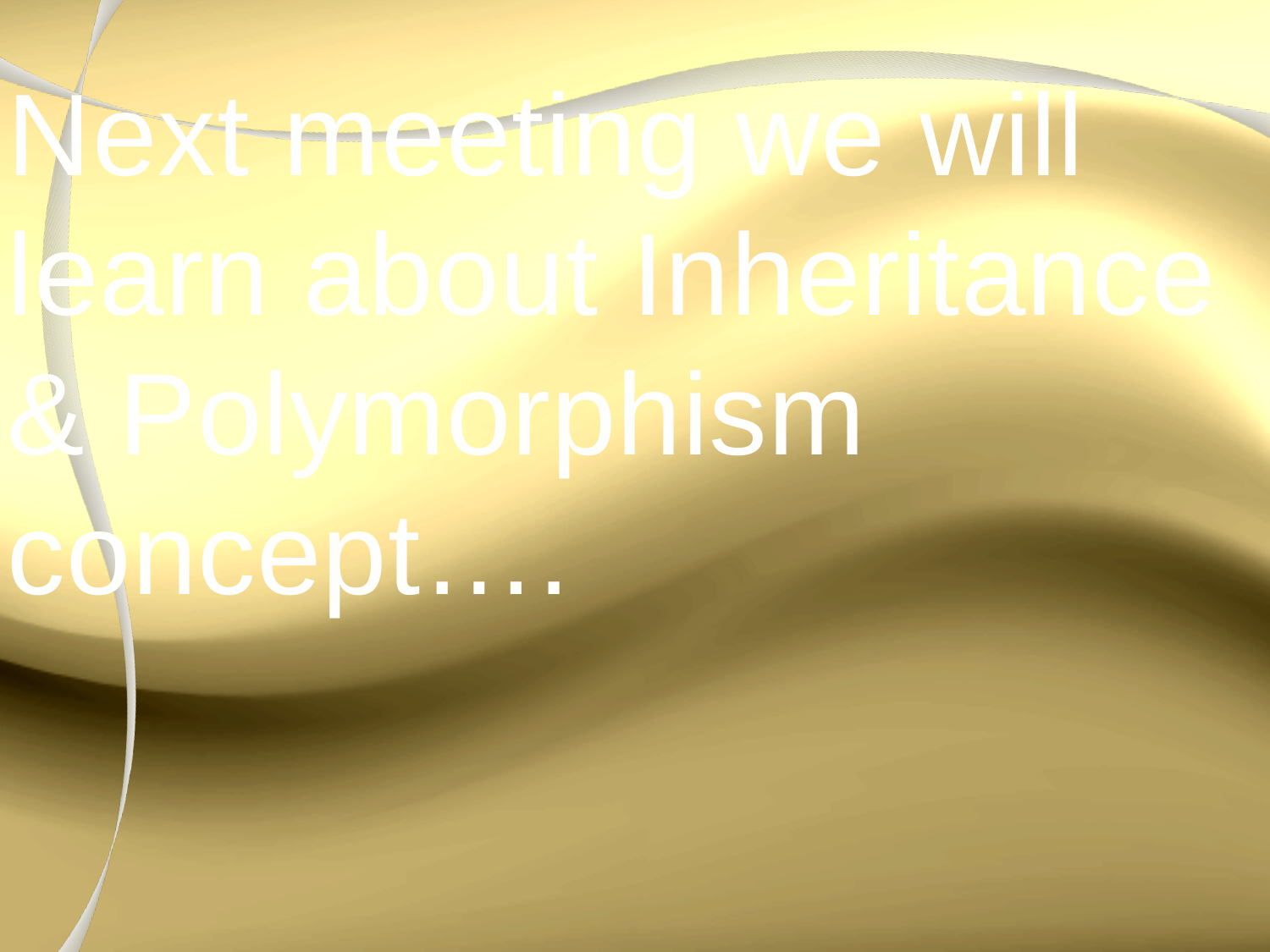

# Next meeting we will learn about Inheritance & Polymorphism concept….